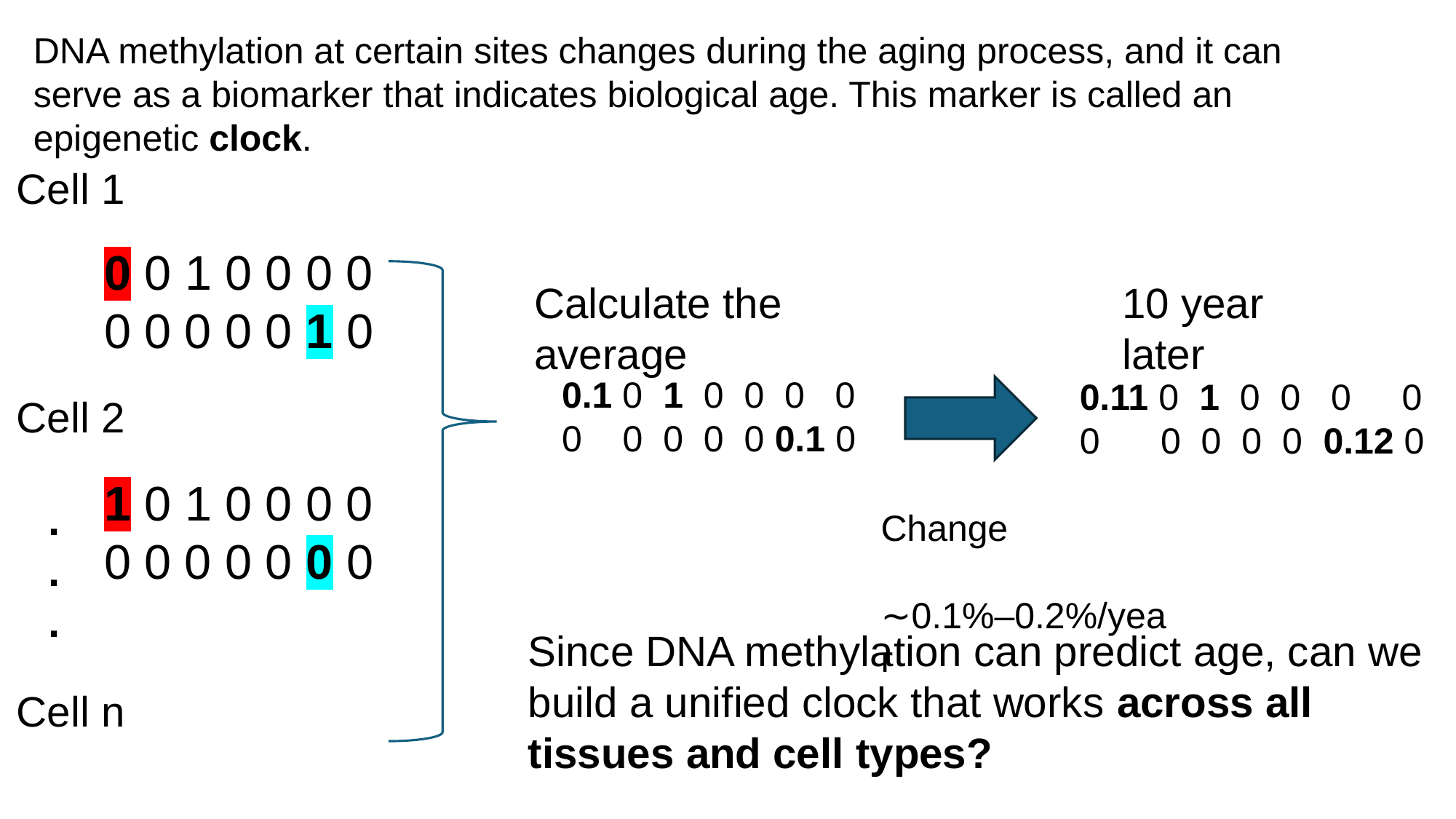

DNA methylation at certain sites changes during the aging process, and it can serve as a biomarker that indicates biological age. This marker is called an epigenetic clock.
Cell 1
0 0 1 0 0 0 0
0 0 0 0 0 1 0

Calculate the average
10 year later
0.1 0  1  0  0  0   0
0    0  0  0  0 0.1 0
0.11 0  1  0  0   0     0
0      0  0  0  0  0.12 0

Cell 2
1 0 1 0 0 0 0
0 0 0 0 0 0 0
.
.
.
Change
 ∼0.1%–0.2%/year
Since DNA methylation can predict age, can we build a unified clock that works across all tissues and cell types?
Cell n